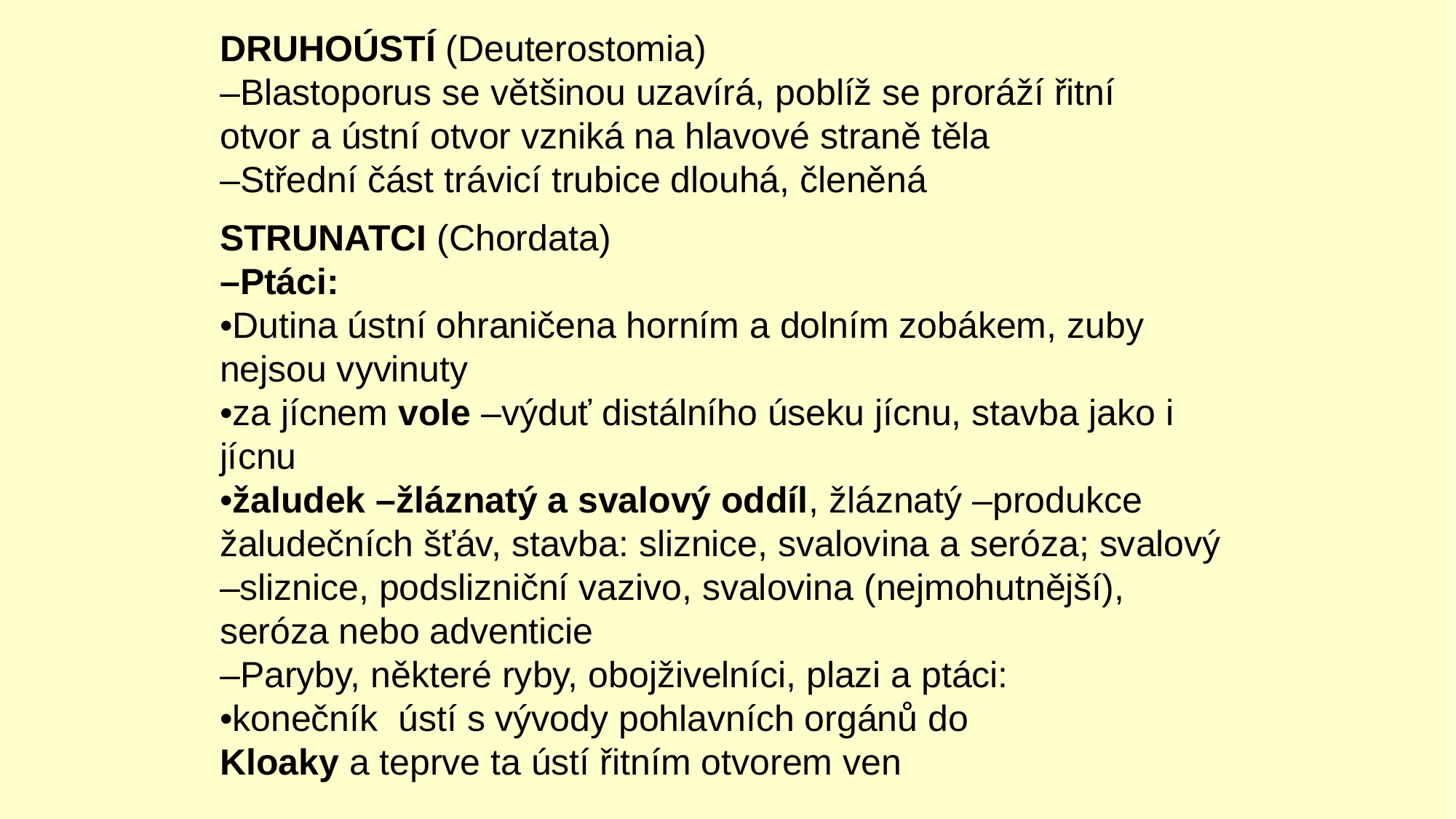

DRUHOÚSTÍ (Deuterostomia)
–Blastoporus se většinou uzavírá, poblíž se proráží řitní otvor a ústní otvor vzniká na hlavové straně těla
–Střední část trávicí trubice dlouhá, členěná
STRUNATCI (Chordata)
–Ptáci:
•Dutina ústní ohraničena horním a dolním zobákem, zuby nejsou vyvinuty
•za jícnem vole –výduť distálního úseku jícnu, stavba jako i jícnu
•žaludek –žláznatý a svalový oddíl, žláznatý –produkce žaludečních šťáv, stavba: sliznice, svalovina a seróza; svalový –sliznice, podslizniční vazivo, svalovina (nejmohutnější), seróza nebo adventicie
–Paryby, některé ryby, obojživelníci, plazi a ptáci:
•konečník  ústí s vývody pohlavních orgánů do
Kloaky a teprve ta ústí řitním otvorem ven